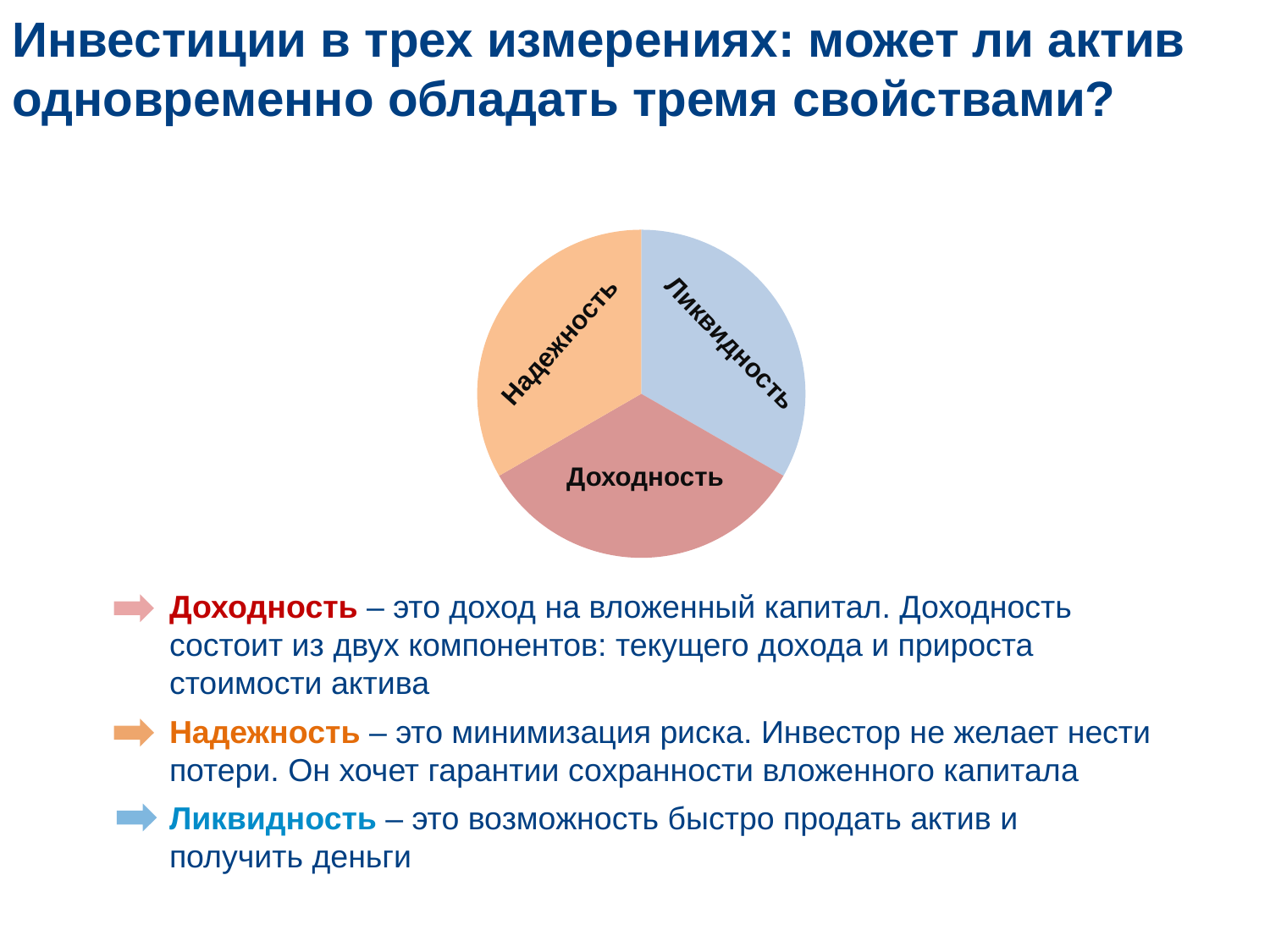

Инвестиции в трех измерениях: может ли актив одновременно обладать тремя свойствами?

### Chart

| Category | Восток | Запад | Север |
|---|---|---|---|
| 1 кв | 33.0 | 33.0 | 33.0 |
| 2 кв | 33.0 | 33.0 | 33.0 |
| 3 кв | 33.0 | 33.0 | 33.0 |
Надежность
Ликвидность
Доходность
Доходность – это доход на вложенный капитал. Доходность состоит из двух компонентов: текущего дохода и прироста стоимости актива
Надежность – это минимизация риска. Инвестор не желает нести потери. Он хочет гарантии сохранности вложенного капитала
Ликвидность – это возможность быстро продать актив и
получить деньги